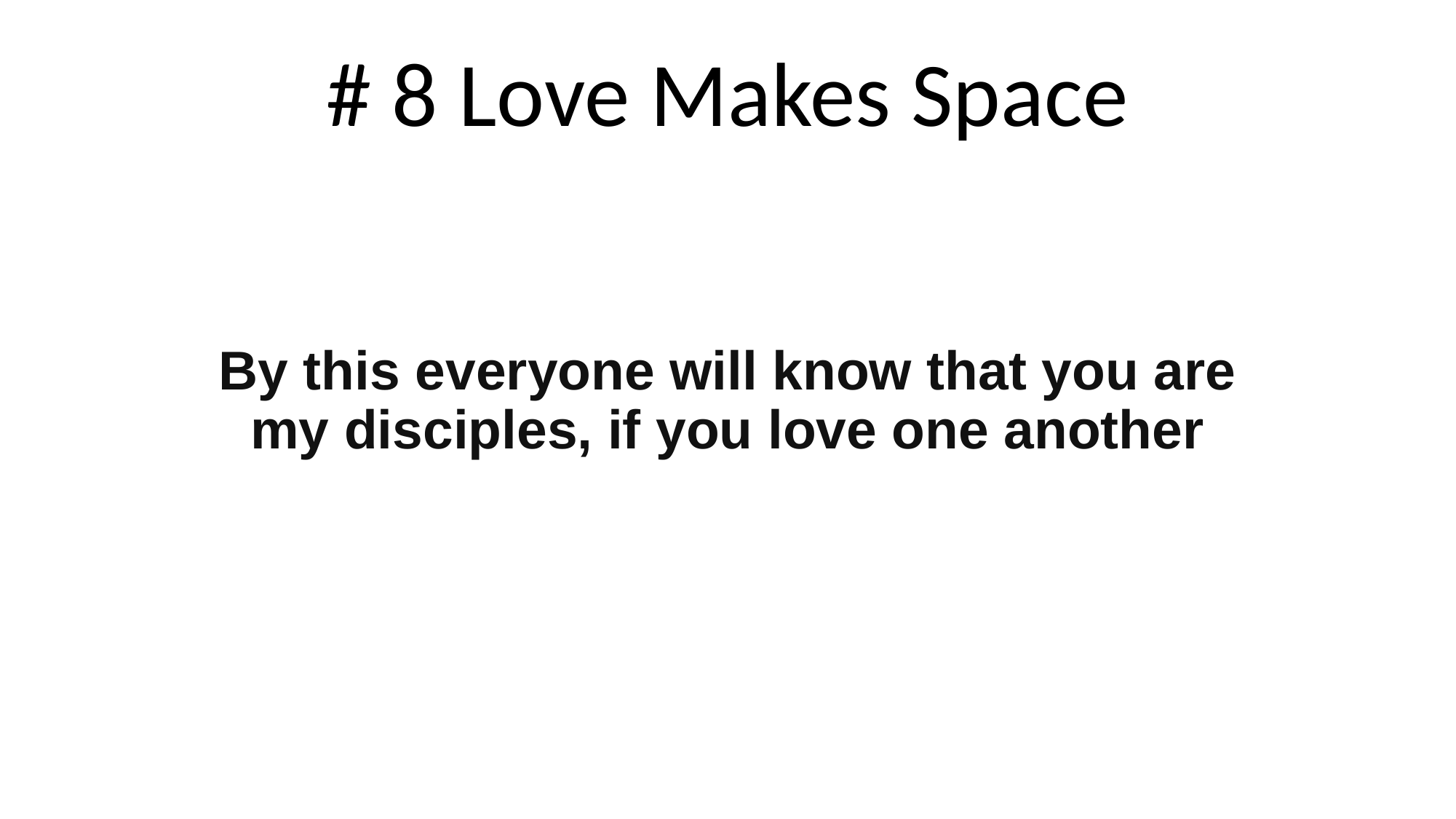

# # 8 Love Makes Space
By this everyone will know that you are my disciples, if you love one another